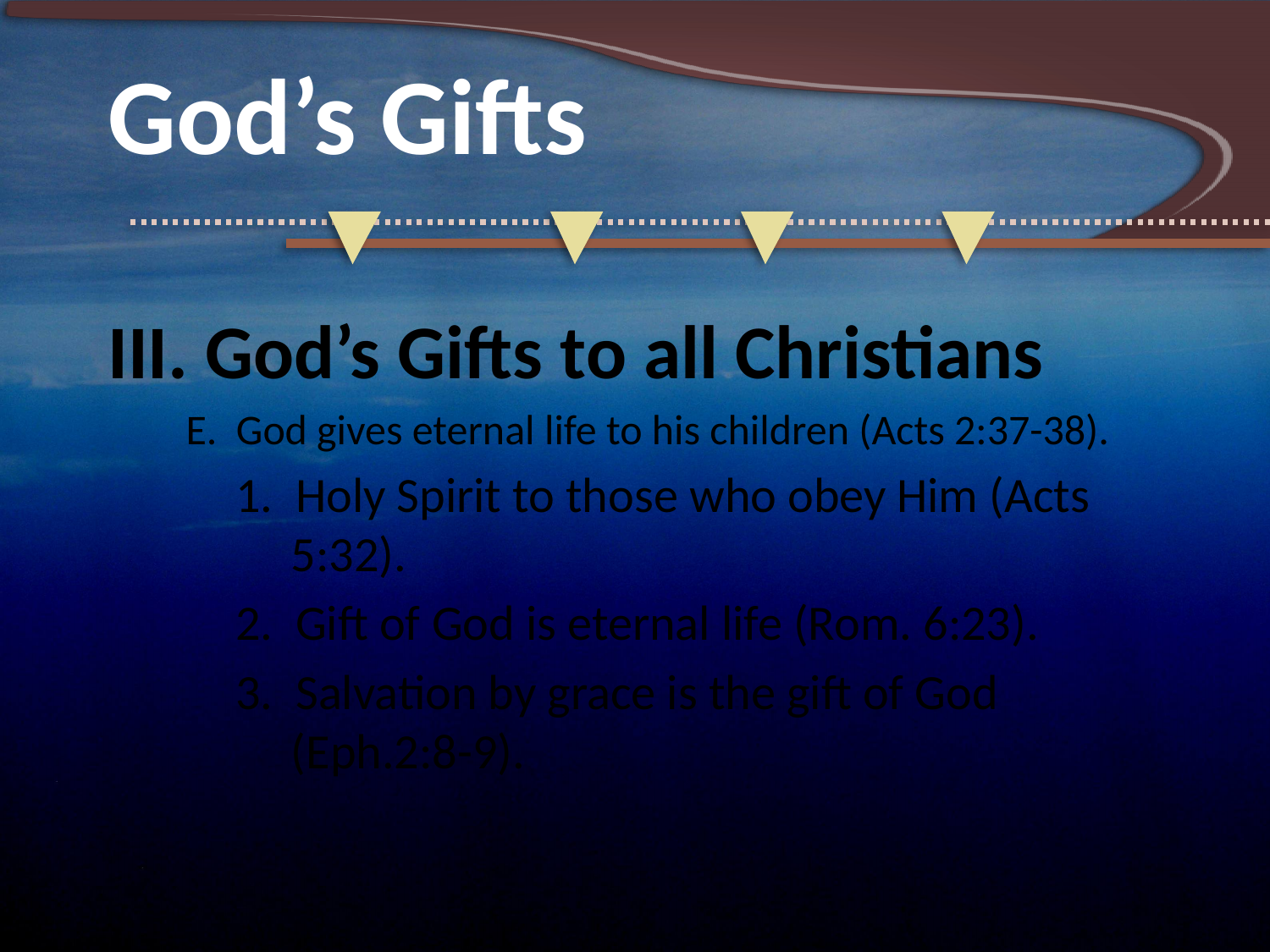

# God’s Gifts
III. God’s Gifts to all Christians
E.  God gives eternal life to his children (Acts 2:37-38).
1.  Holy Spirit to those who obey Him (Acts 5:32).
2.  Gift of God is eternal life (Rom. 6:23).
3.  Salvation by grace is the gift of God (Eph.2:8-9).